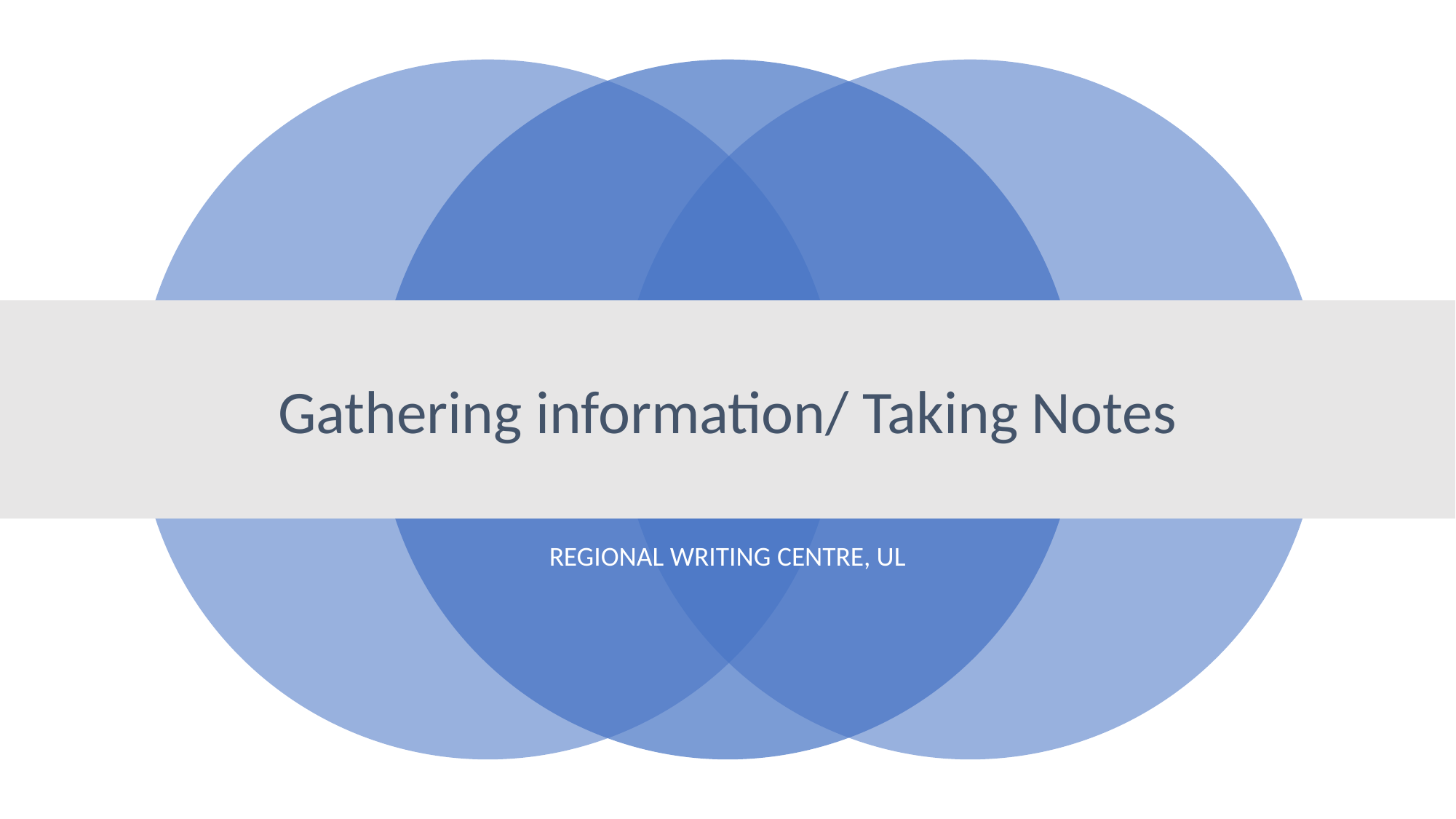

# Gathering information/ Taking Notes
REGIONAL WRITING CENTRE, UL